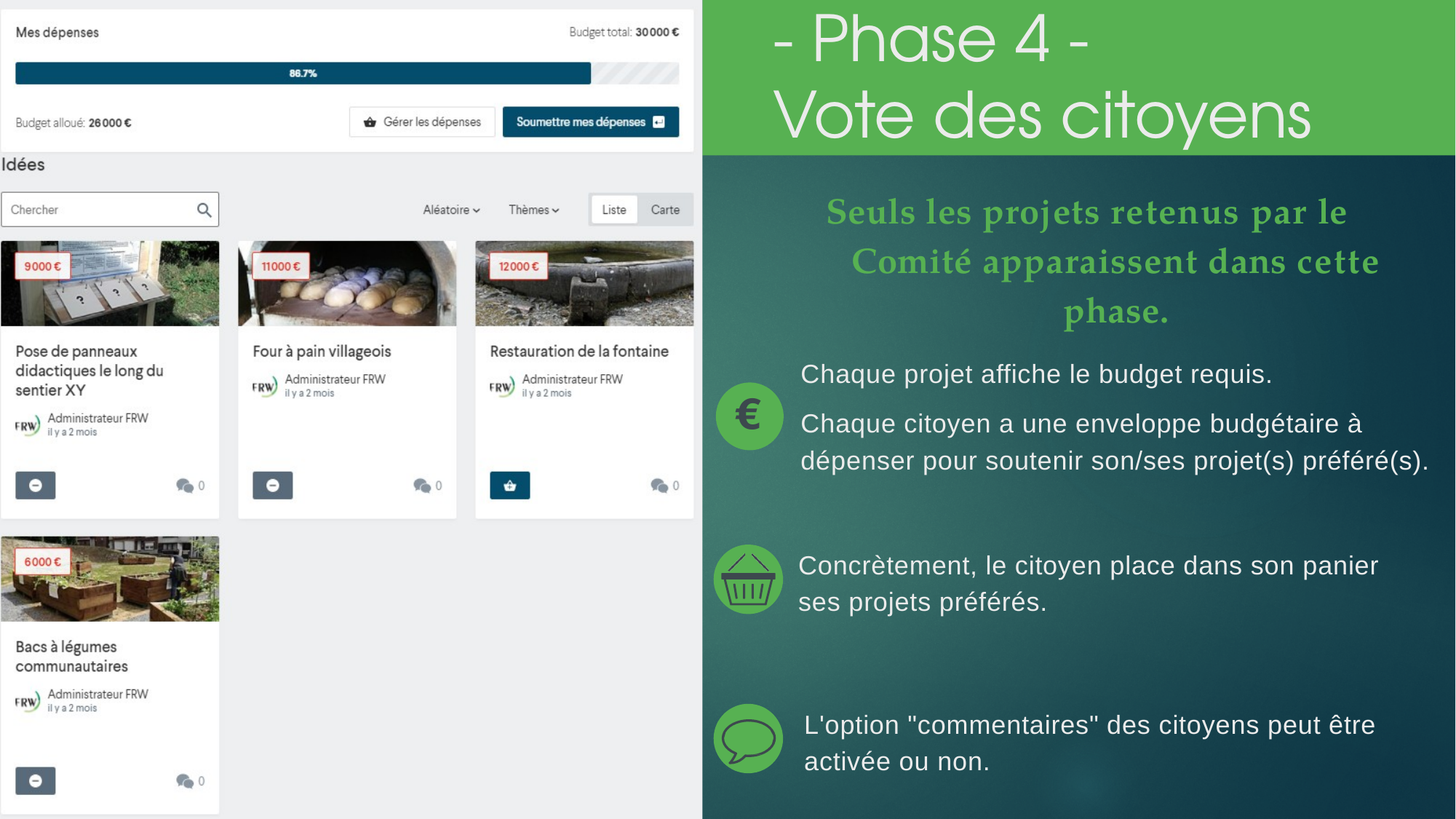

# - Phase 4 - Vote des citoyens

Seuls les projets retenus par le Comité apparaissent dans cette phase.
Chaque projet affiche le budget requis.
Chaque citoyen a une enveloppe budgétaire à dépenser pour soutenir son/ses projet(s) préféré(s).

€
Concrètement, le citoyen place dans son panier ses projets préférés.

L'option "commentaires" des citoyens peut être activée ou non.